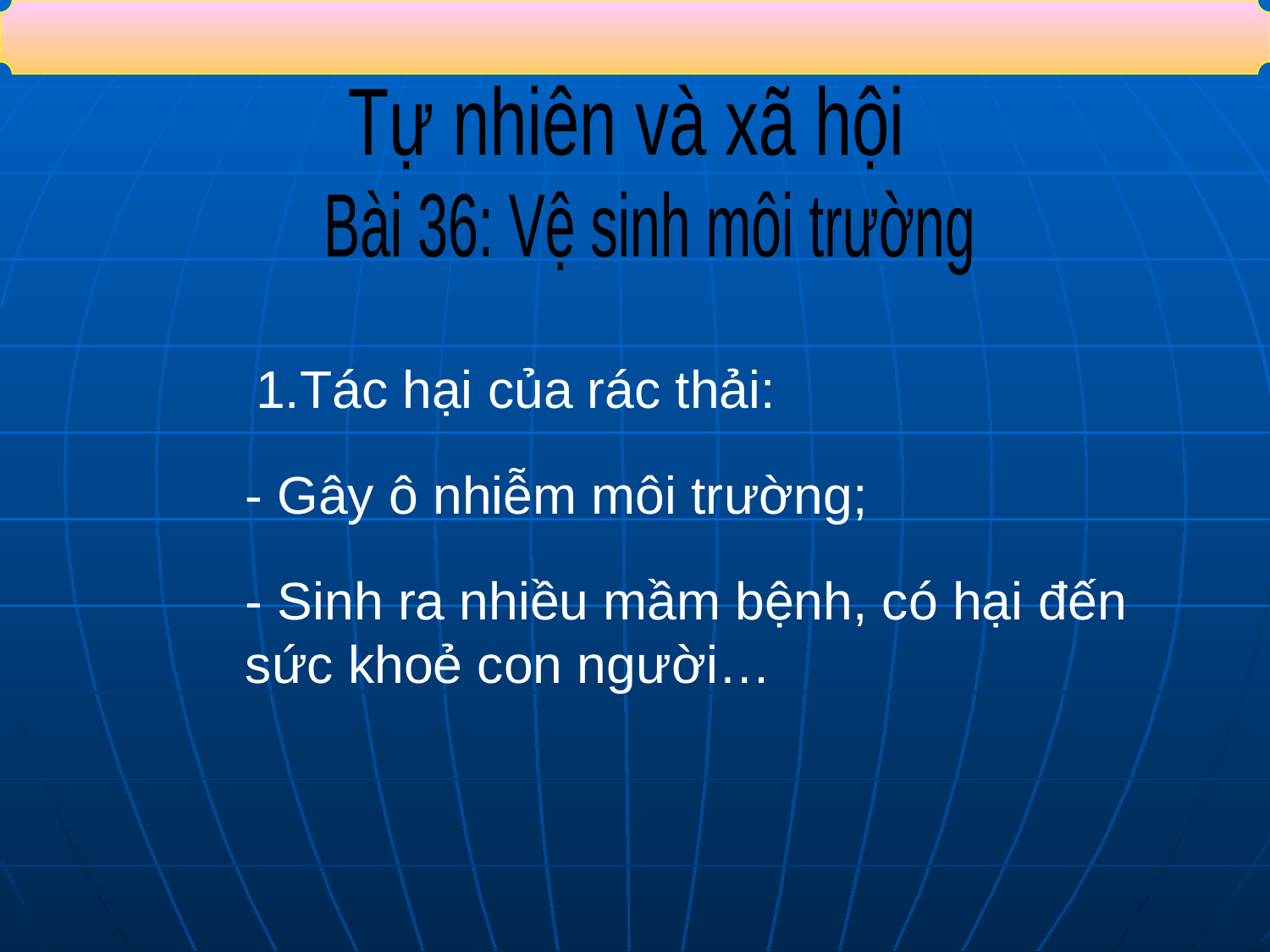

Tự nhiên và xã hội
Bài 36: Vệ sinh môi trường
1.Tác hại của rác thải:
- Gây ô nhiễm môi trường;
- Sinh ra nhiều mầm bệnh, có hại đến sức khoẻ con người…